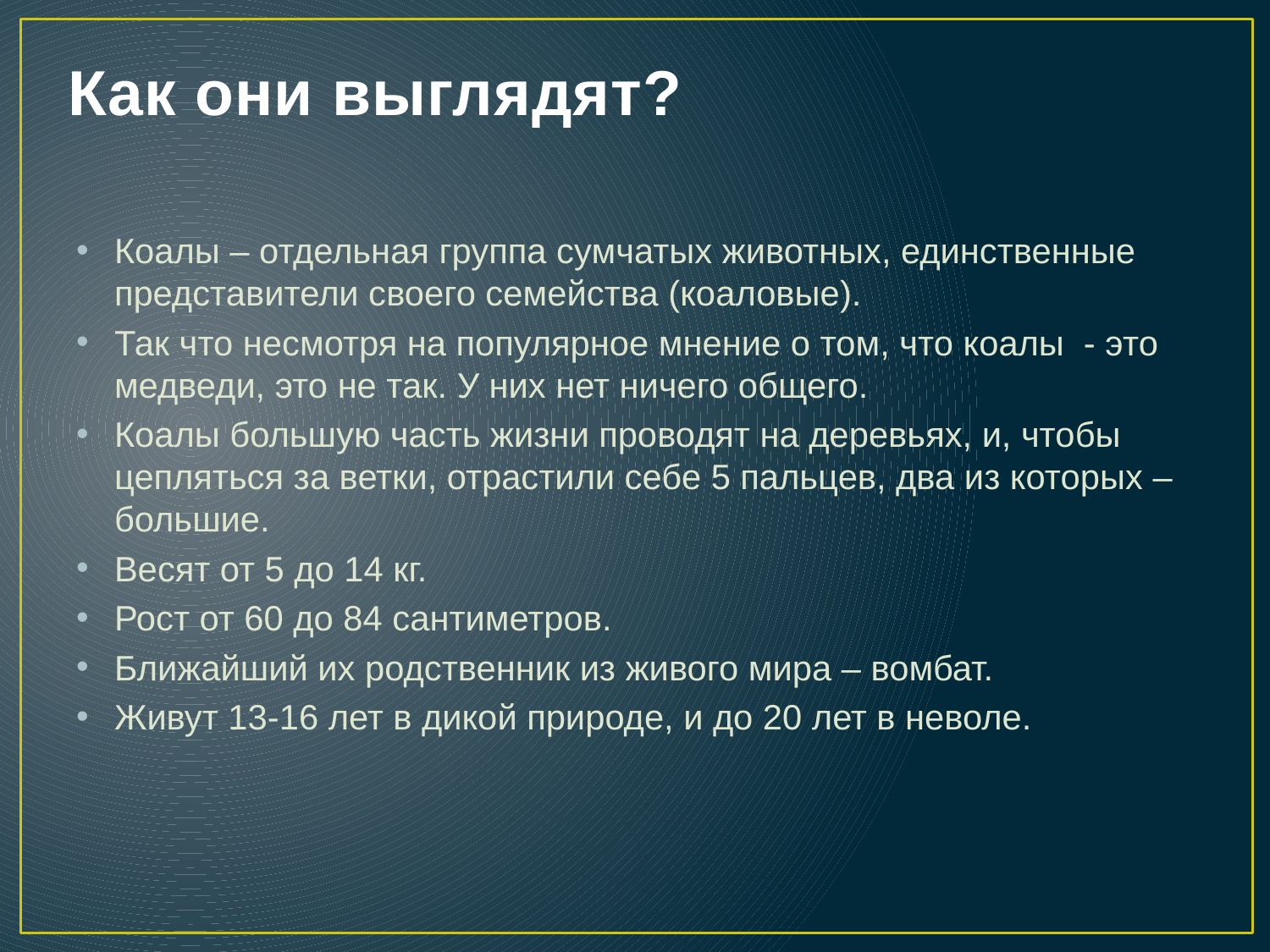

# Как они выглядят?
Коалы – отдельная группа сумчатых животных, единственные представители своего семейства (коаловые).
Так что несмотря на популярное мнение о том, что коалы  - это медведи, это не так. У них нет ничего общего.
Коалы большую часть жизни проводят на деревьях, и, чтобы цепляться за ветки, отрастили себе 5 пальцев, два из которых – большие.
Весят от 5 до 14 кг.
Рост от 60 до 84 сантиметров.
Ближайший их родственник из живого мира – вомбат.
Живут 13-16 лет в дикой природе, и до 20 лет в неволе.